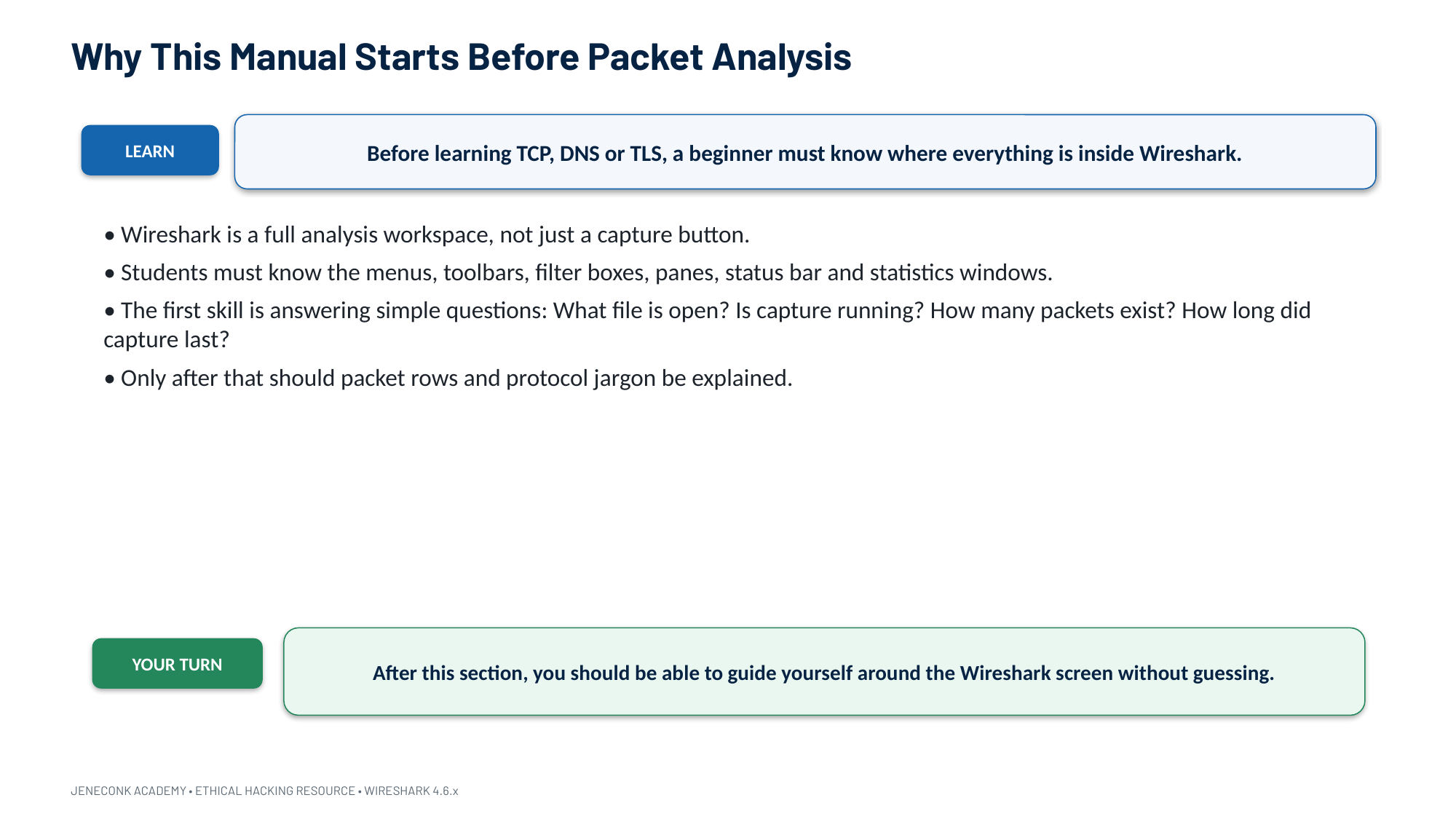

Why This Manual Starts Before Packet Analysis
Before learning TCP, DNS or TLS, a beginner must know where everything is inside Wireshark.
LEARN
• Wireshark is a full analysis workspace, not just a capture button.
• Students must know the menus, toolbars, filter boxes, panes, status bar and statistics windows.
• The first skill is answering simple questions: What file is open? Is capture running? How many packets exist? How long did capture last?
• Only after that should packet rows and protocol jargon be explained.
After this section, you should be able to guide yourself around the Wireshark screen without guessing.
YOUR TURN
JENECONK ACADEMY • ETHICAL HACKING RESOURCE • WIRESHARK 4.6.x